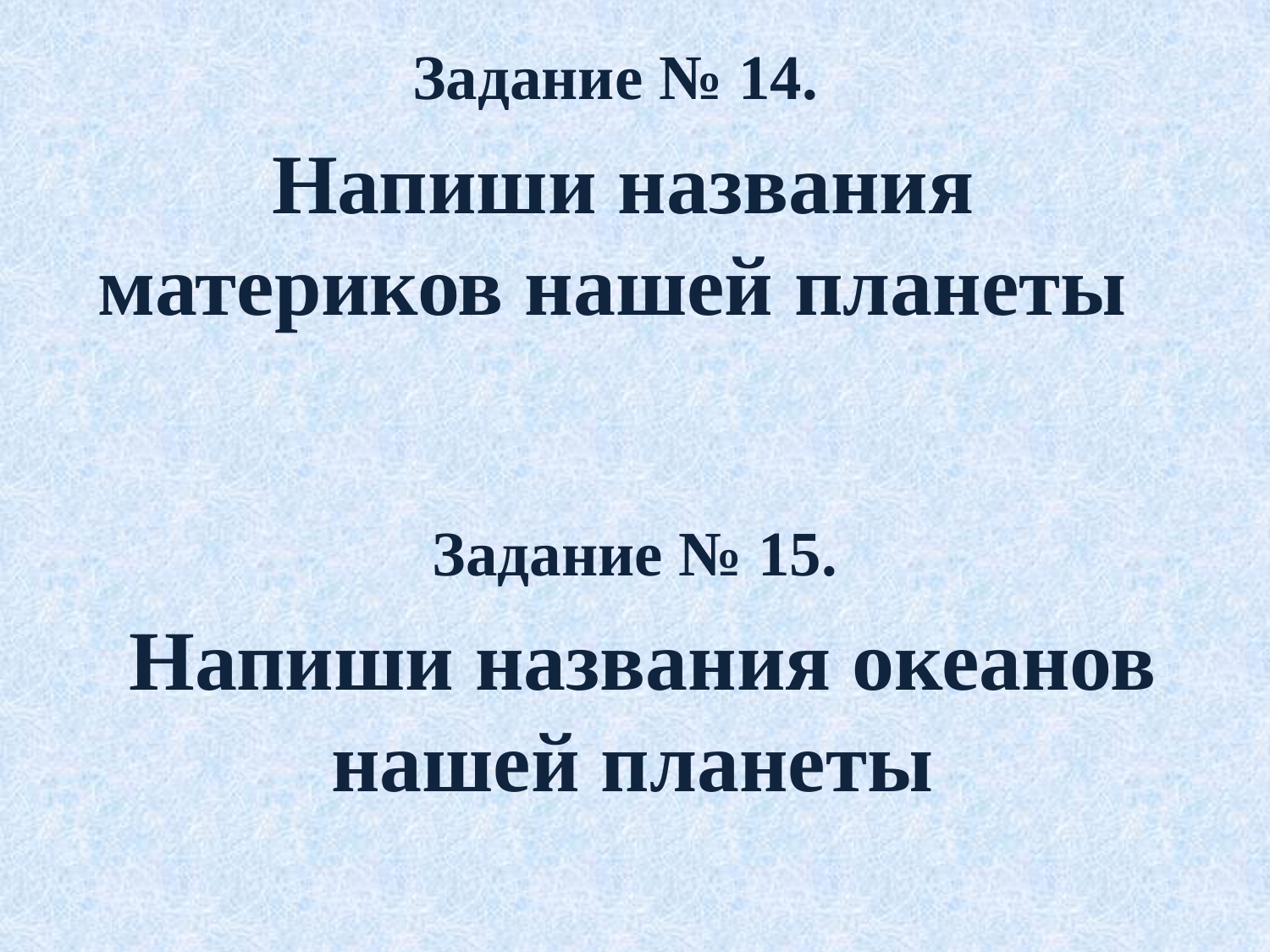

Задание № 14.
Напиши названия материков нашей планеты
Задание № 15.
Напиши названия океанов нашей планеты